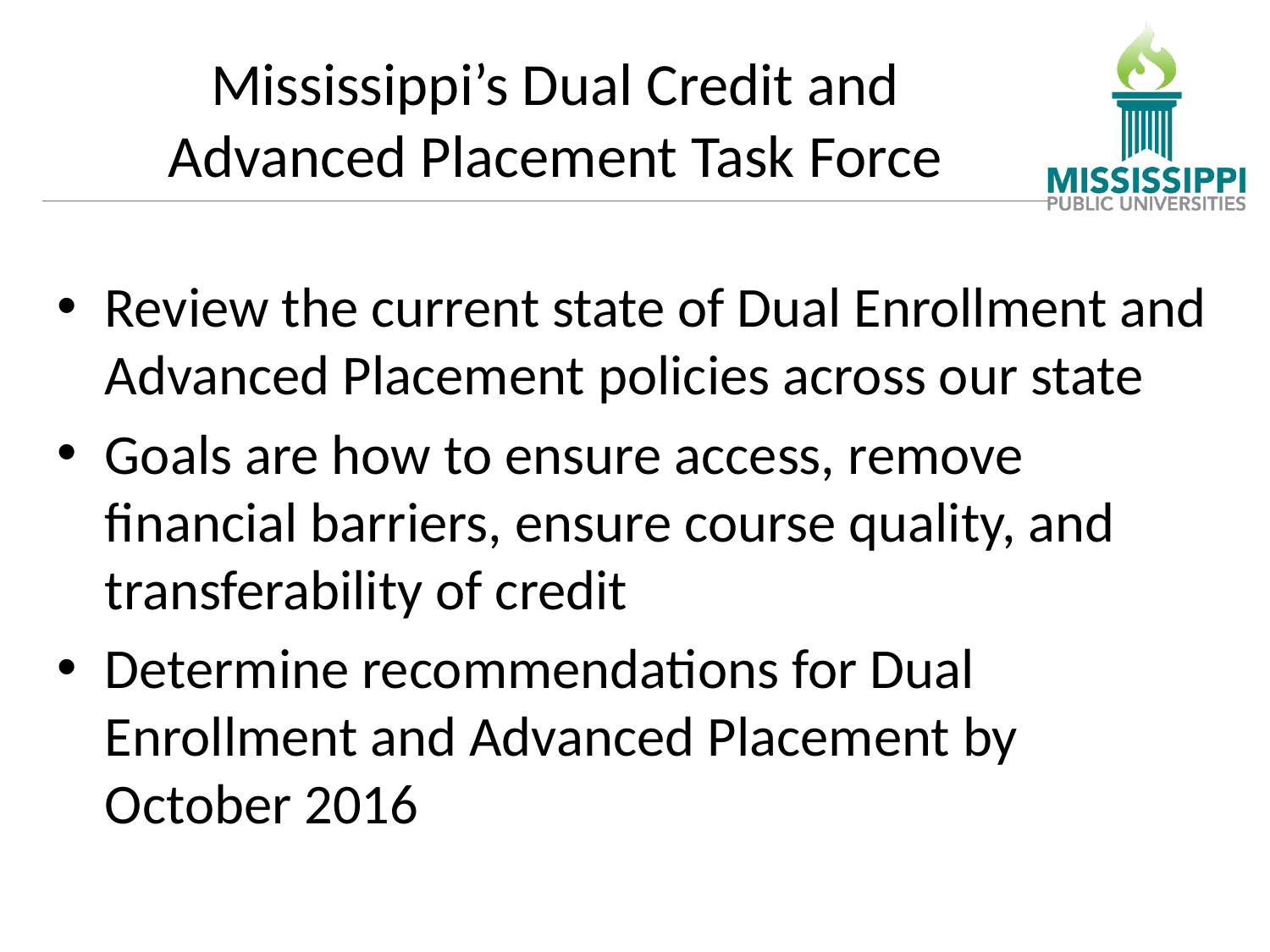

# Mississippi’s Dual Credit and Advanced Placement Task Force

Review the current state of Dual Enrollment and Advanced Placement policies across our state
Goals are how to ensure access, remove financial barriers, ensure course quality, and transferability of credit
Determine recommendations for Dual Enrollment and Advanced Placement by October 2016